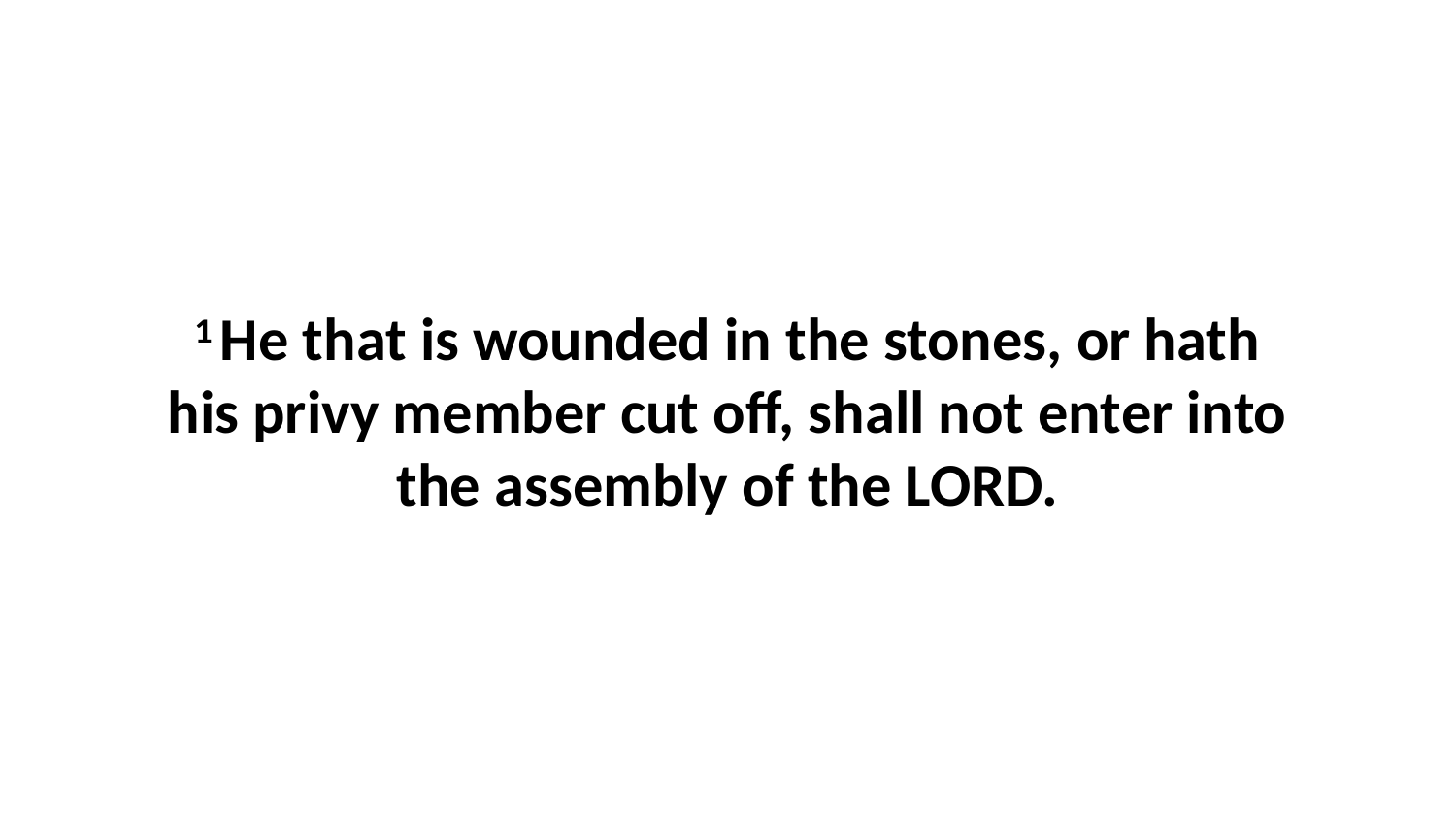

1 He that is wounded in the stones, or hath his privy member cut off, shall not enter into the assembly of the LORD.